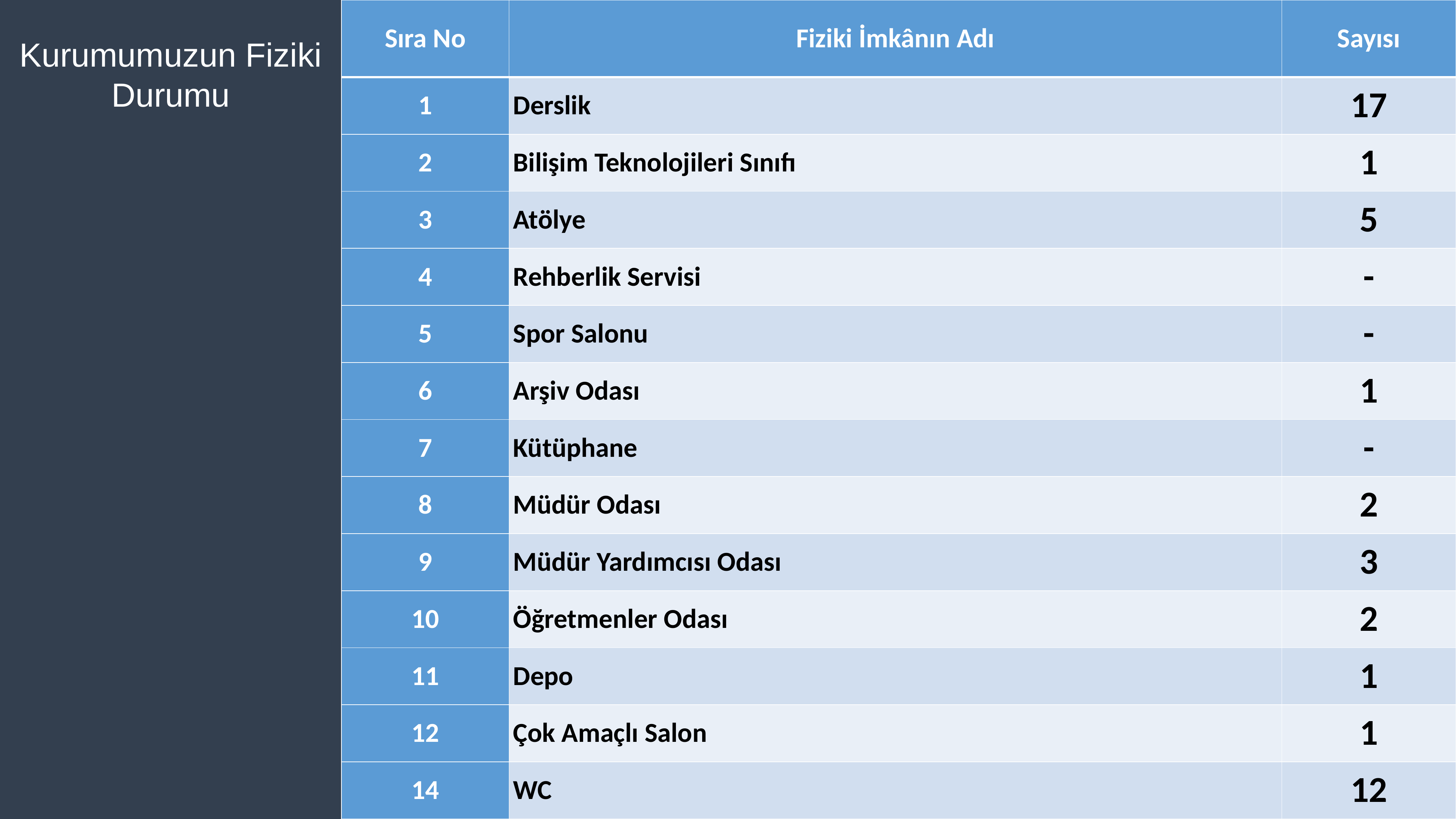

| Sıra No | Fiziki İmkânın Adı | Sayısı |
| --- | --- | --- |
| 1 | Derslik | 17 |
| 2 | Bilişim Teknolojileri Sınıfı | 1 |
| 3 | Atölye | 5 |
| 4 | Rehberlik Servisi | - |
| 5 | Spor Salonu | - |
| 6 | Arşiv Odası | 1 |
| 7 | Kütüphane | - |
| 8 | Müdür Odası | 2 |
| 9 | Müdür Yardımcısı Odası | 3 |
| 10 | Öğretmenler Odası | 2 |
| 11 | Depo | 1 |
| 12 | Çok Amaçlı Salon | 1 |
| 14 | WC | 12 |
Kurumumuzun Fiziki Durumu